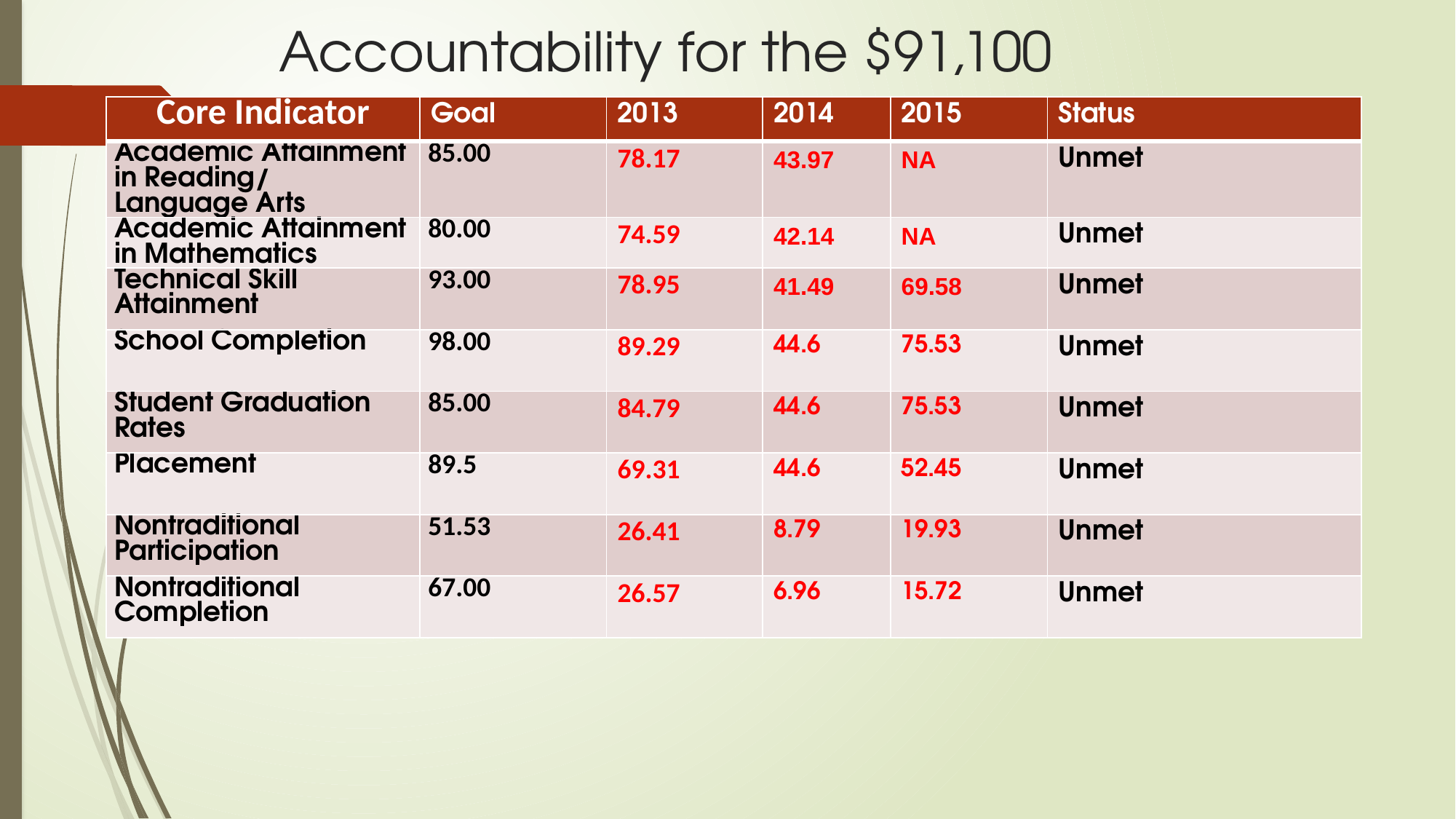

# Accountability for the $91,100
| Core Indicator | Goal | 2013 | 2014 | 2015 | Status |
| --- | --- | --- | --- | --- | --- |
| Academic Attainment in Reading/ Language Arts | 85.00 | 78.17 | 43.97 | NA | Unmet |
| Academic Attainment in Mathematics | 80.00 | 74.59 | 42.14 | NA | Unmet |
| Technical Skill Attainment | 93.00 | 78.95 | 41.49 | 69.58 | Unmet |
| School Completion | 98.00 | 89.29 | 44.6 | 75.53 | Unmet |
| Student Graduation Rates | 85.00 | 84.79 | 44.6 | 75.53 | Unmet |
| Placement | 89.5 | 69.31 | 44.6 | 52.45 | Unmet |
| Nontraditional Participation | 51.53 | 26.41 | 8.79 | 19.93 | Unmet |
| Nontraditional Completion | 67.00 | 26.57 | 6.96 | 15.72 | Unmet |